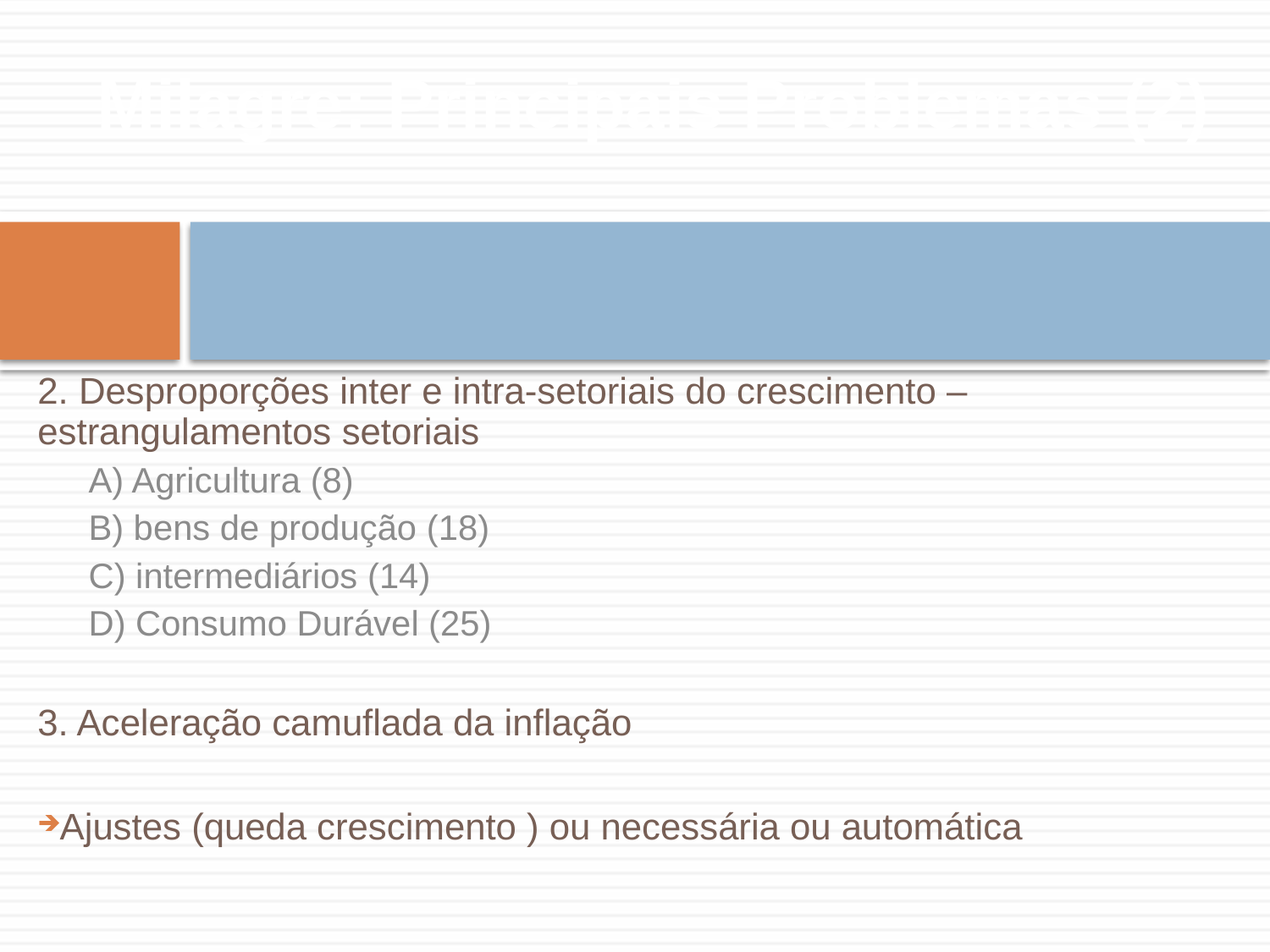

Milagre: Principais Problemas (2)
2. Desproporções inter e intra-setoriais do crescimento – estrangulamentos setoriais
A) Agricultura (8)
B) bens de produção (18)
C) intermediários (14)
D) Consumo Durável (25)

3. Aceleração camuflada da inflação

Ajustes (queda crescimento ) ou necessária ou automática